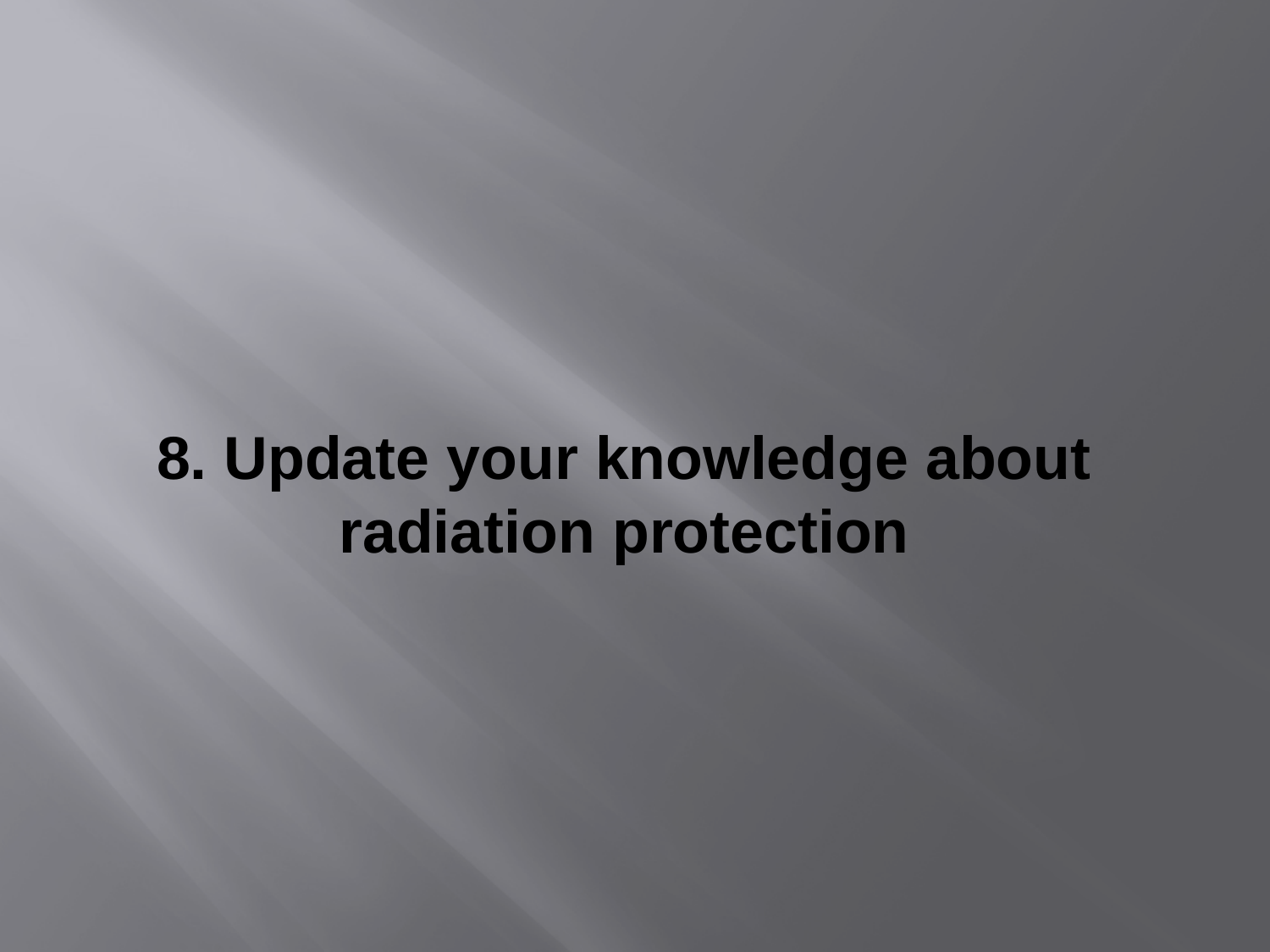

# 8. Update your knowledge about radiation protection